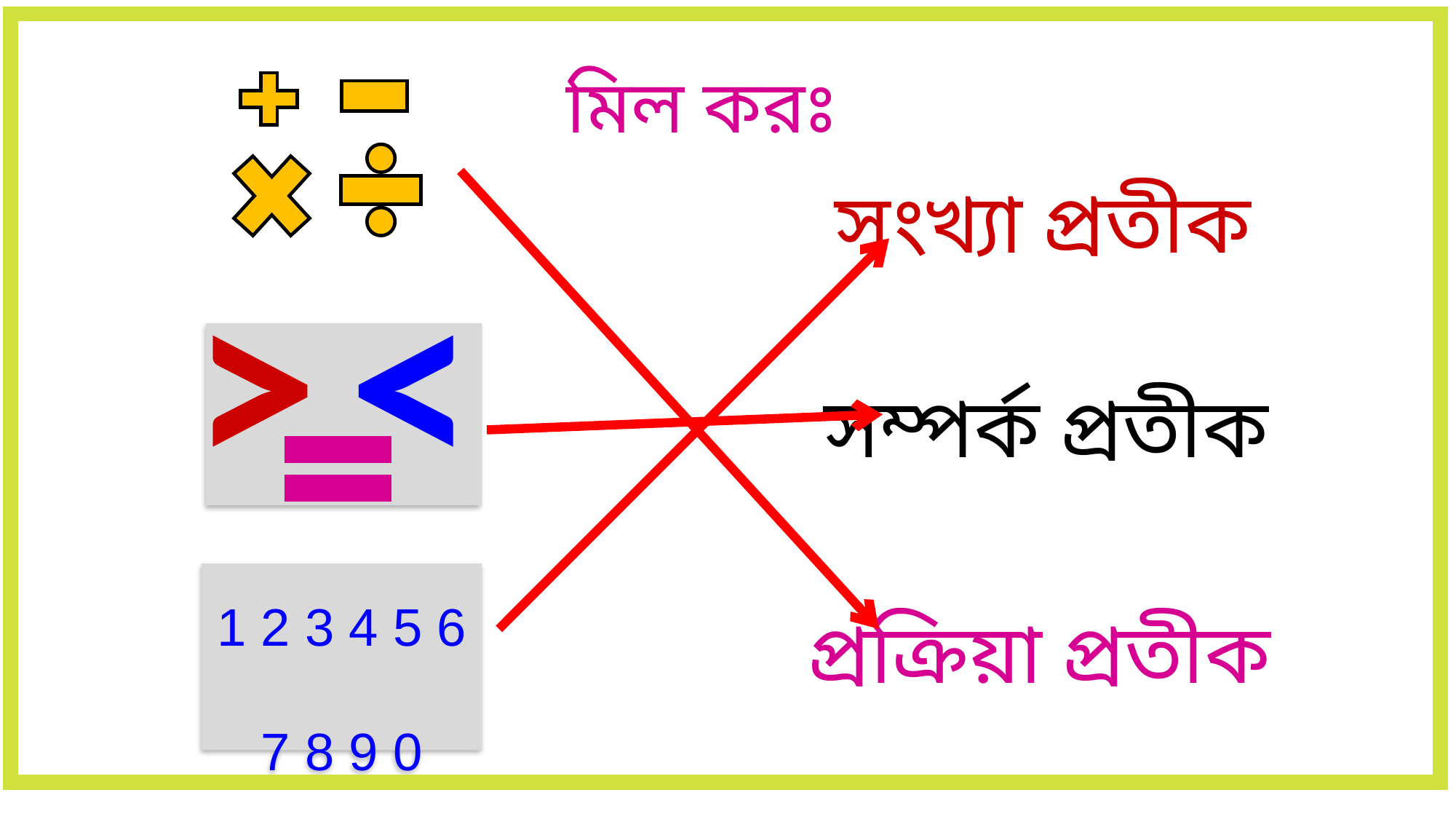

মিল করঃ
সংখ্যা প্রতীক
>
<

সম্পর্ক প্রতীক
1 2 3 4 5 6 7 8 9 0
প্রক্রিয়া প্রতীক